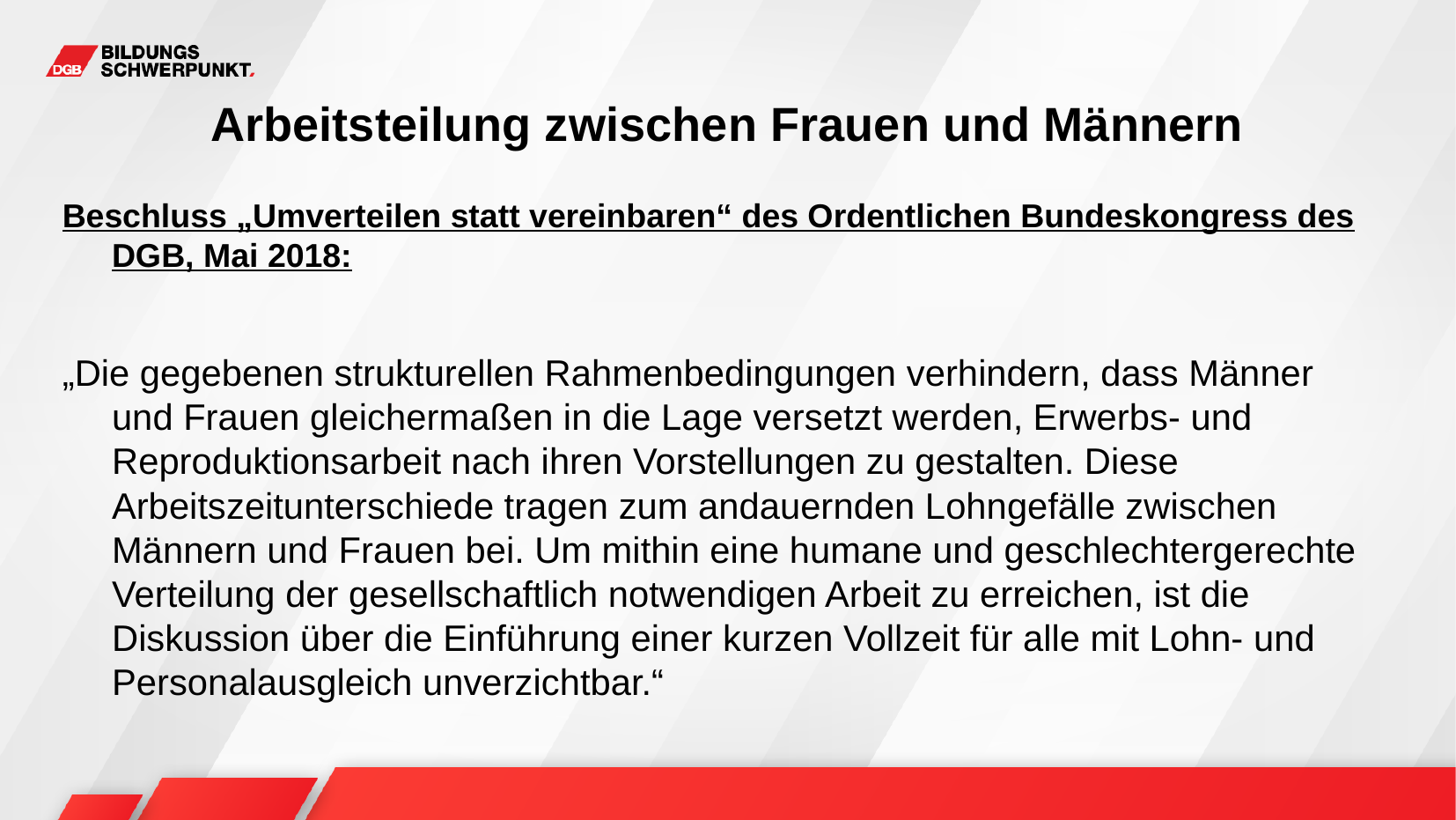

# Arbeitsteilung zwischen Frauen und Männern
Beschluss „Umverteilen statt vereinbaren“ des Ordentlichen Bundeskongress des DGB, Mai 2018:

„Die gegebenen strukturellen Rahmenbedingungen verhindern, dass Männer und Frauen gleichermaßen in die Lage versetzt werden, Erwerbs- und Reproduktionsarbeit nach ihren Vorstellungen zu gestalten. Diese Arbeitszeitunterschiede tragen zum andauernden Lohngefälle zwischen Männern und Frauen bei. Um mithin eine humane und geschlechtergerechte Verteilung der gesellschaftlich notwendigen Arbeit zu erreichen, ist die Diskussion über die Einführung einer kurzen Vollzeit für alle mit Lohn- und Personalausgleich unverzichtbar.“